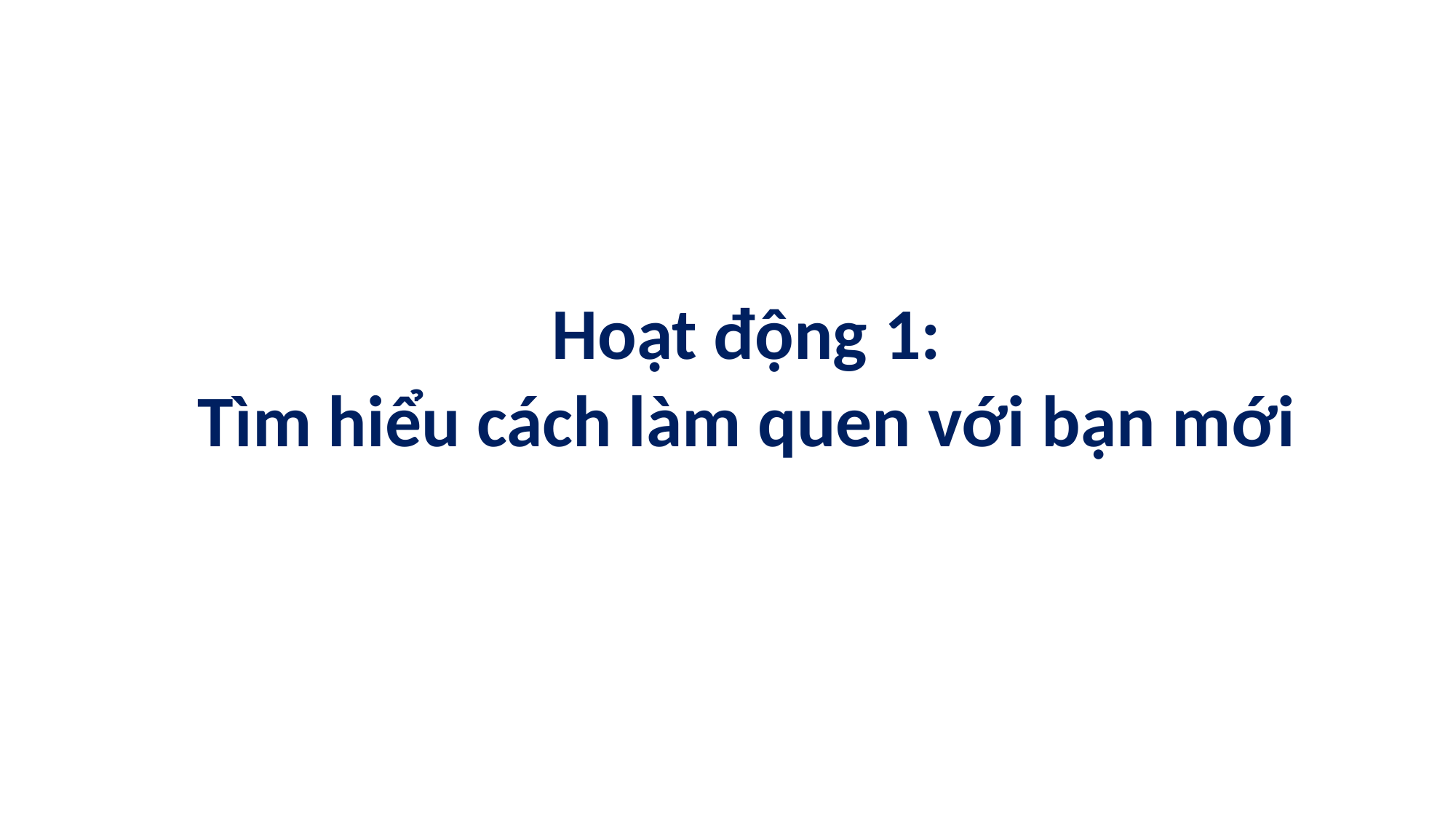

Hoạt động 1:
Tìm hiểu cách làm quen với bạn mới